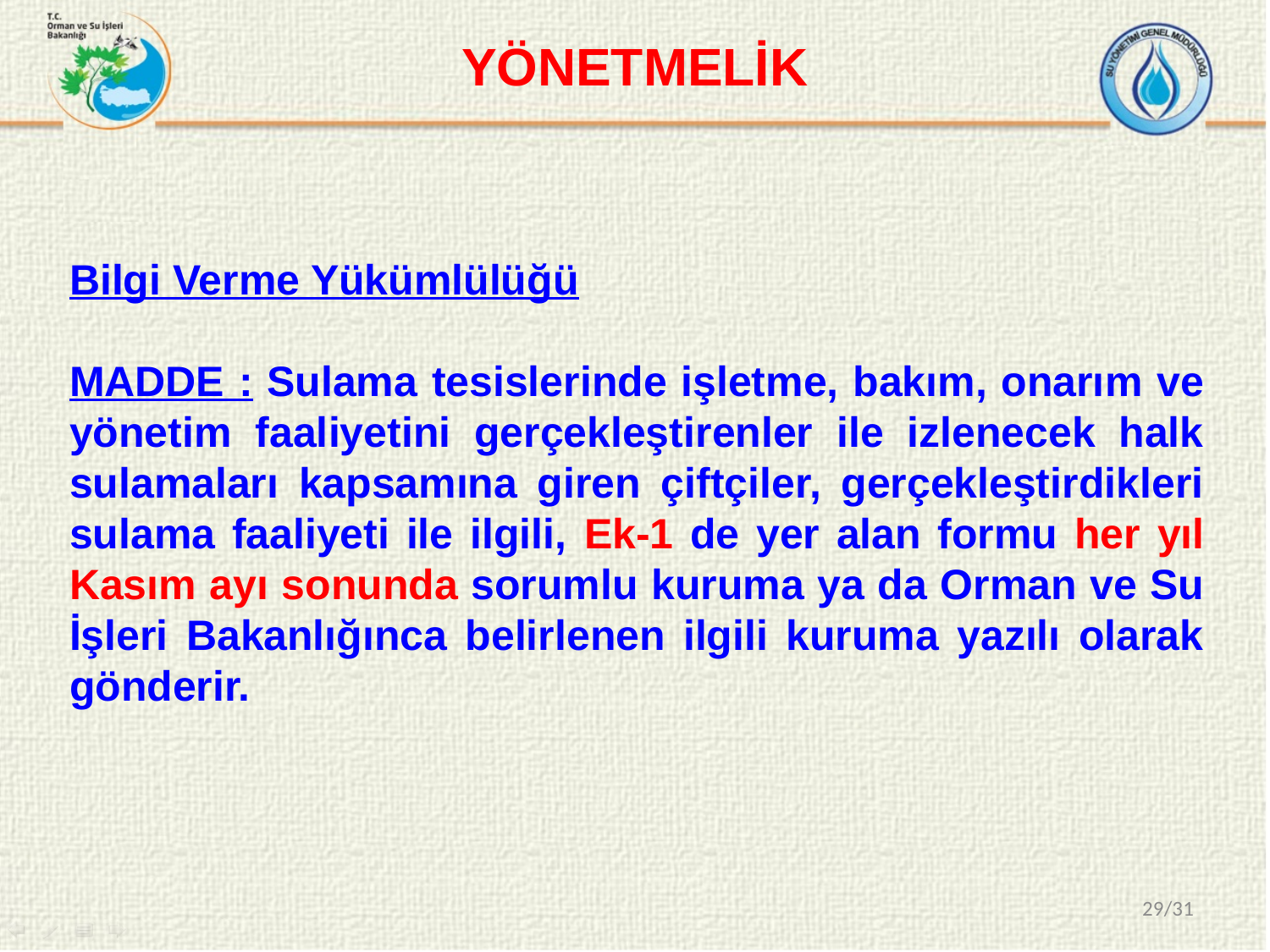

YÖNETMELİK
Bilgi Verme Yükümlülüğü

MADDE : Sulama tesislerinde işletme, bakım, onarım ve yönetim faaliyetini gerçekleştirenler ile izlenecek halk sulamaları kapsamına giren çiftçiler, gerçekleştirdikleri sulama faaliyeti ile ilgili, Ek-1 de yer alan formu her yıl Kasım ayı sonunda sorumlu kuruma ya da Orman ve Su İşleri Bakanlığınca belirlenen ilgili kuruma yazılı olarak gönderir.
29/31